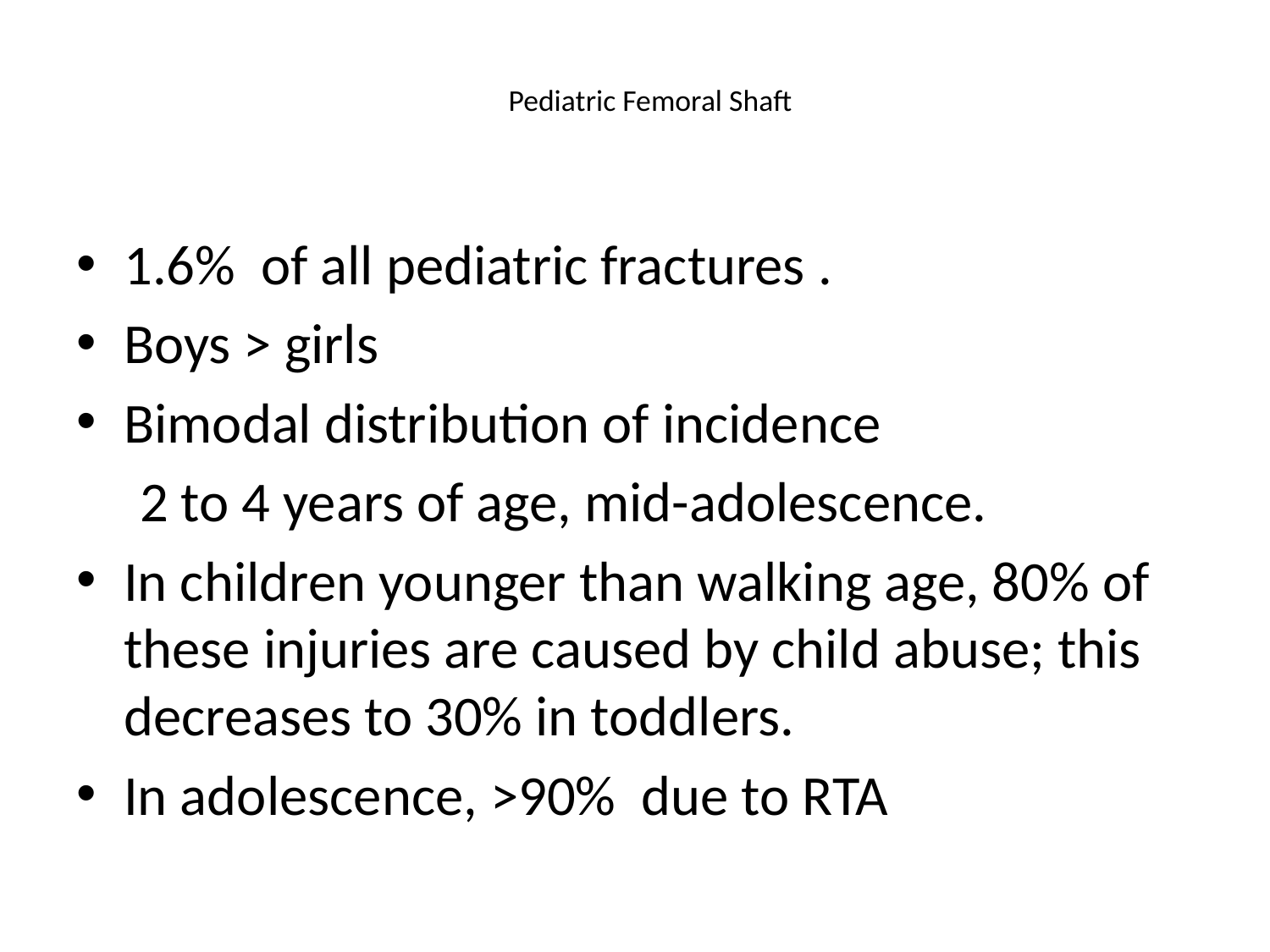

# Pediatric Femoral Shaft
1.6%  of all pediatric fractures .
Boys > girls
Bimodal distribution of incidence
     2 to 4 years of age, mid-adolescence.
In children younger than walking age, 80% of these injuries are caused by child abuse; this decreases to 30% in toddlers.
In adolescence, >90%  due to RTA